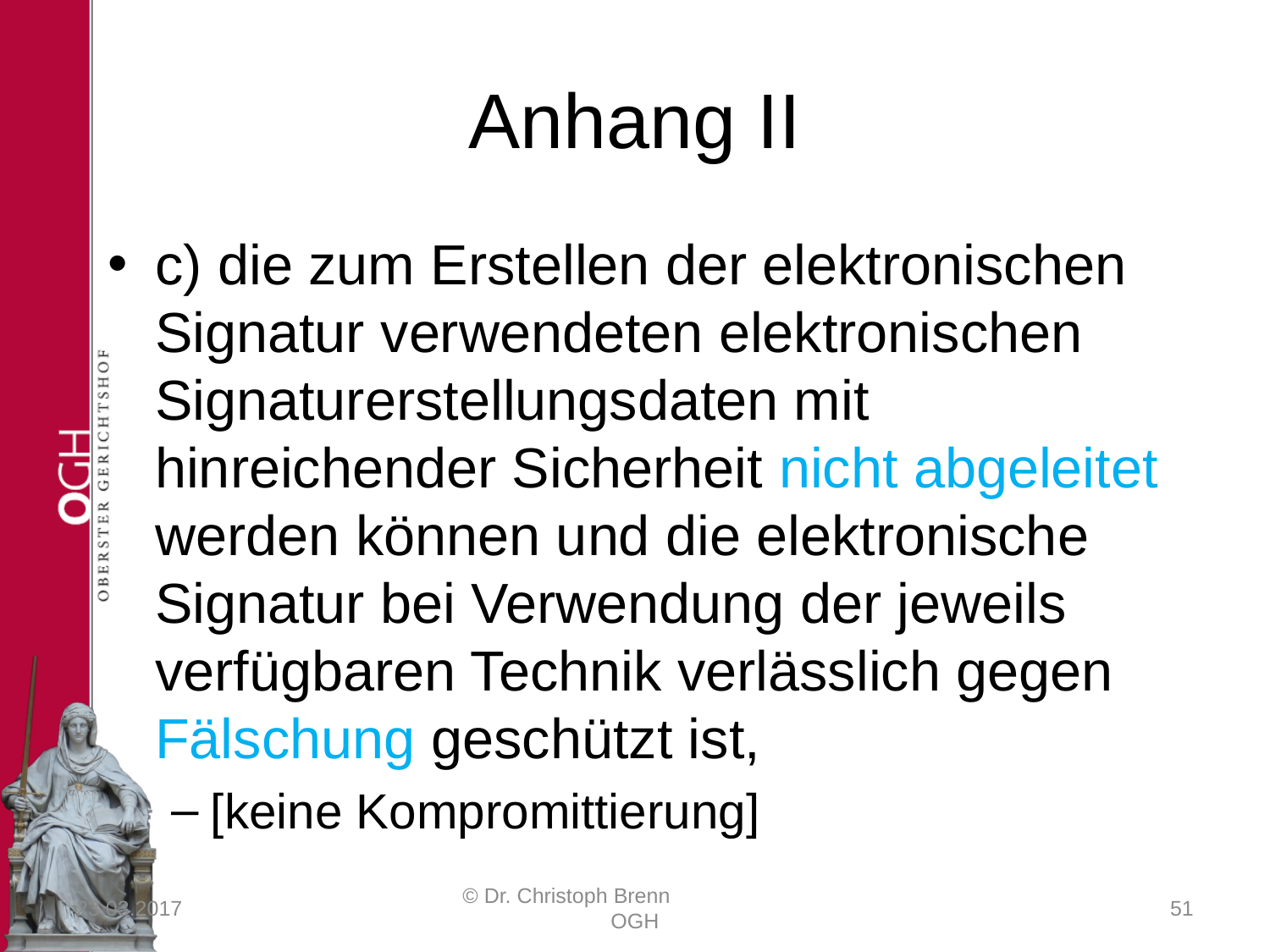

# Anhang II
c) die zum Erstellen der elektronischen Signatur verwendeten elektronischen Signaturerstellungsdaten mit hinreichender Sicherheit nicht abgeleitet werden können und die elektronische Signatur bei Verwendung der jeweils verfügbaren Technik verlässlich gegen Fälschung geschützt ist,
[keine Kompromittierung]

23.03.2017
© Dr. Christoph Brenn                        OGH
51